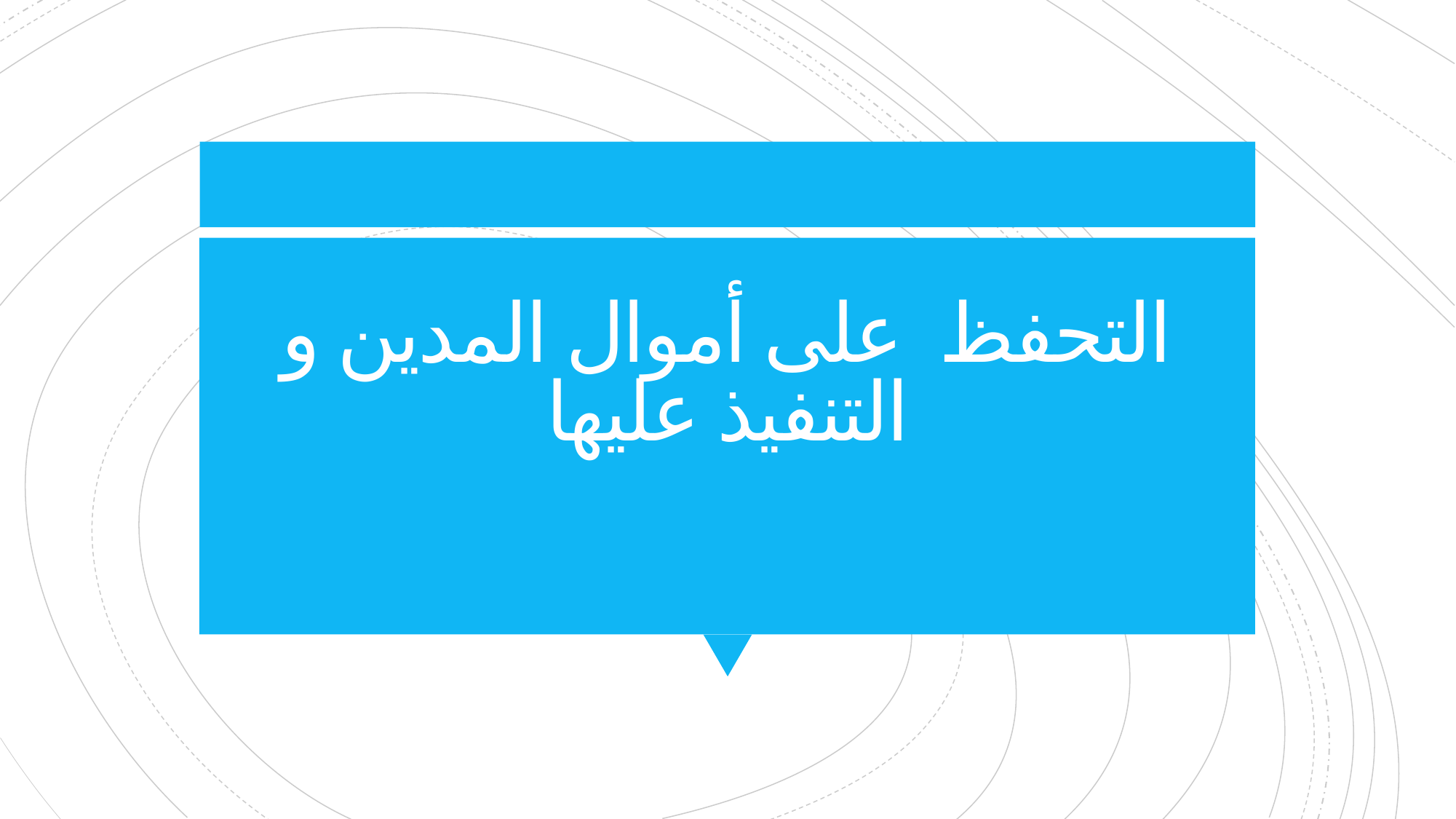

# التحفظ  على أموال المدين و التنفيذ عليها